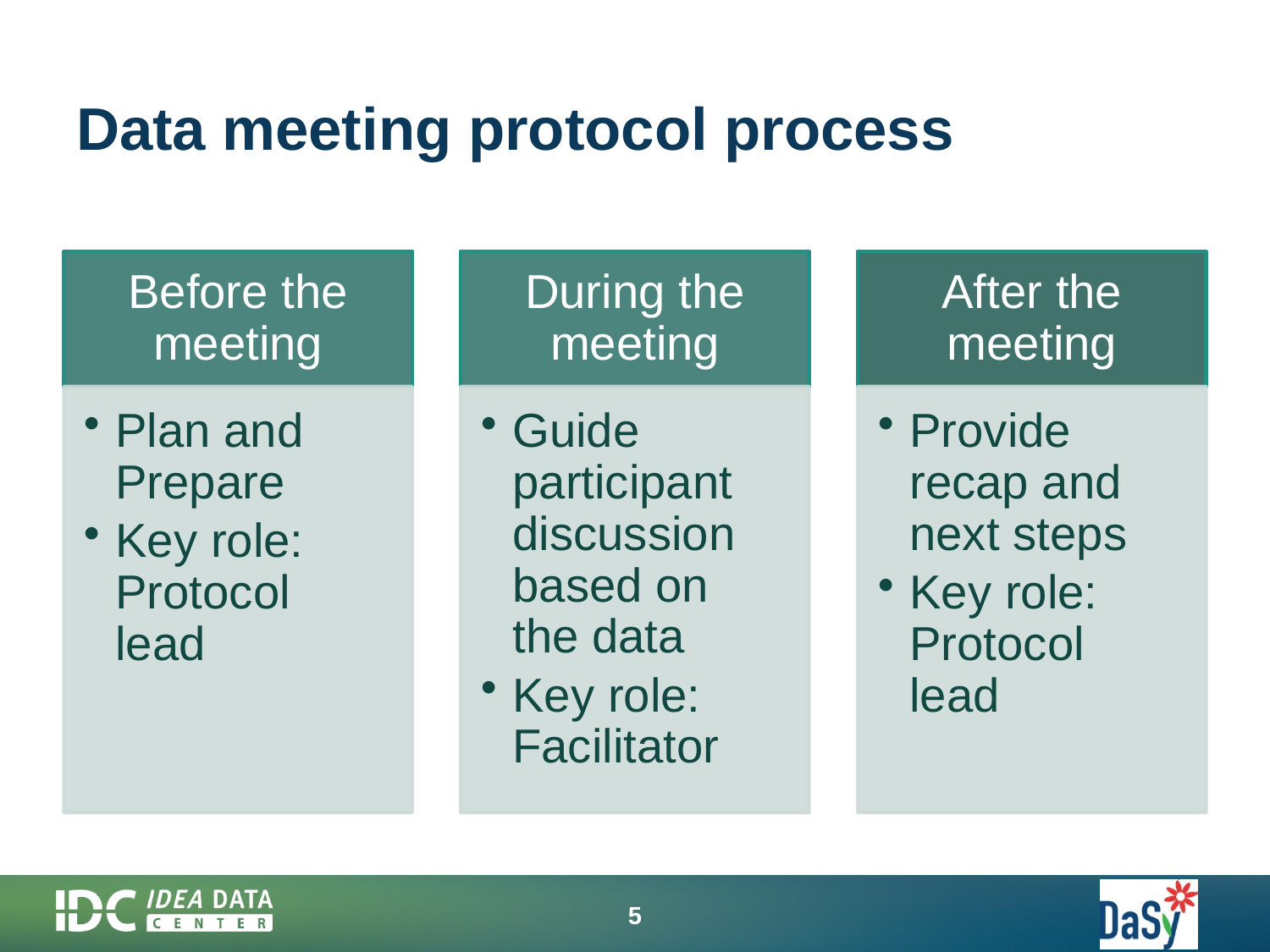

# Data meeting protocol process
Before the meeting
Plan and Prepare
Key role: Protocol lead
During the meeting
Guide participant discussion based on the data
Key role: Facilitator
After the meeting
Provide recap and next steps
Key role: Protocol lead
5